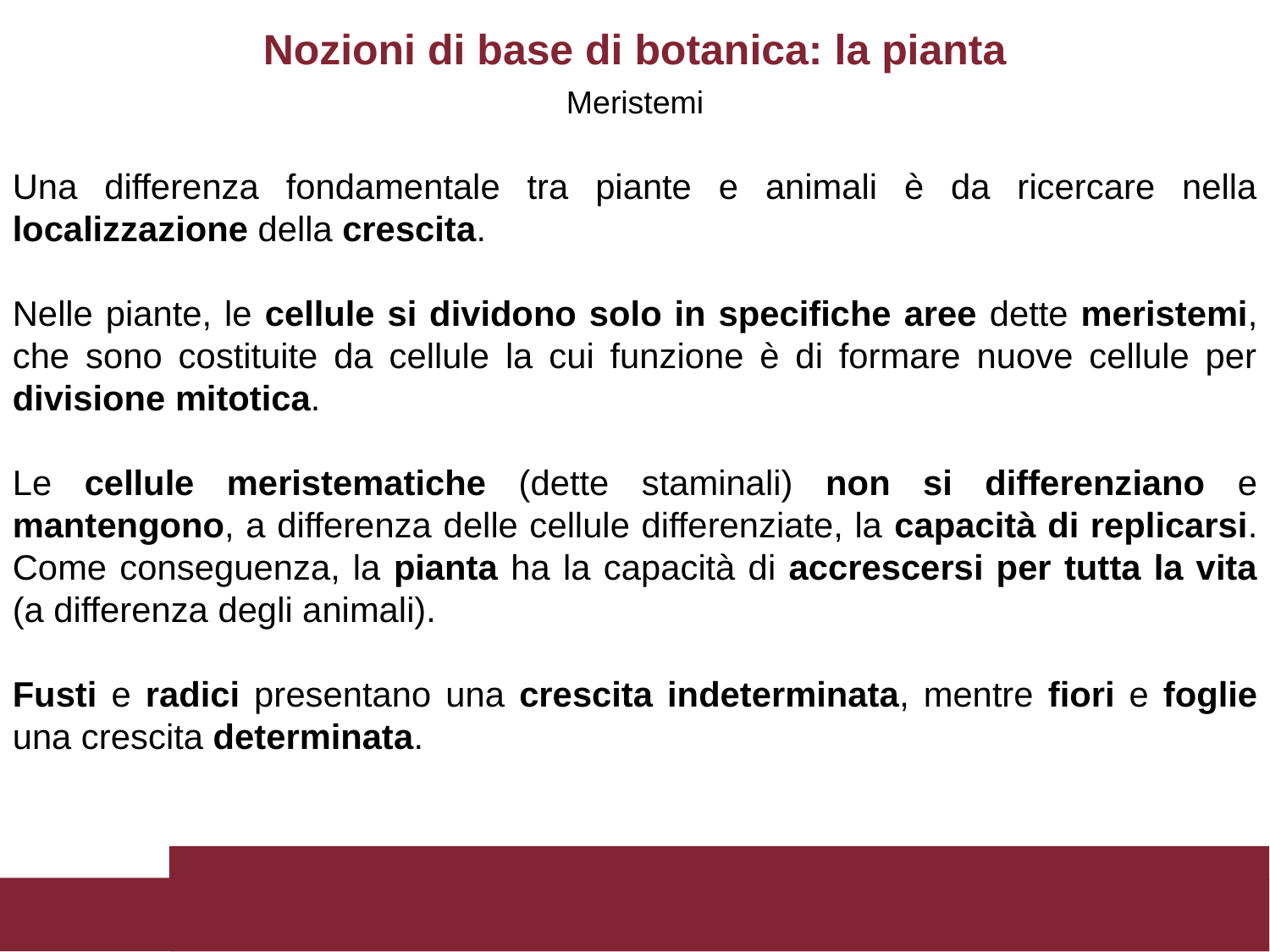

Nozioni di base di botanica: la pianta
Meristemi
Una differenza fondamentale tra piante e animali è da ricercare nella localizzazione della crescita.

Nelle piante, le cellule si dividono solo in specifiche aree dette meristemi, che sono costituite da cellule la cui funzione è di formare nuove cellule per divisione mitotica.

Le cellule meristematiche (dette staminali) non si differenziano e mantengono, a differenza delle cellule differenziate, la capacità di replicarsi. Come conseguenza, la pianta ha la capacità di accrescersi per tutta la vita (a differenza degli animali).

Fusti e radici presentano una crescita indeterminata, mentre fiori e foglie una crescita determinata.